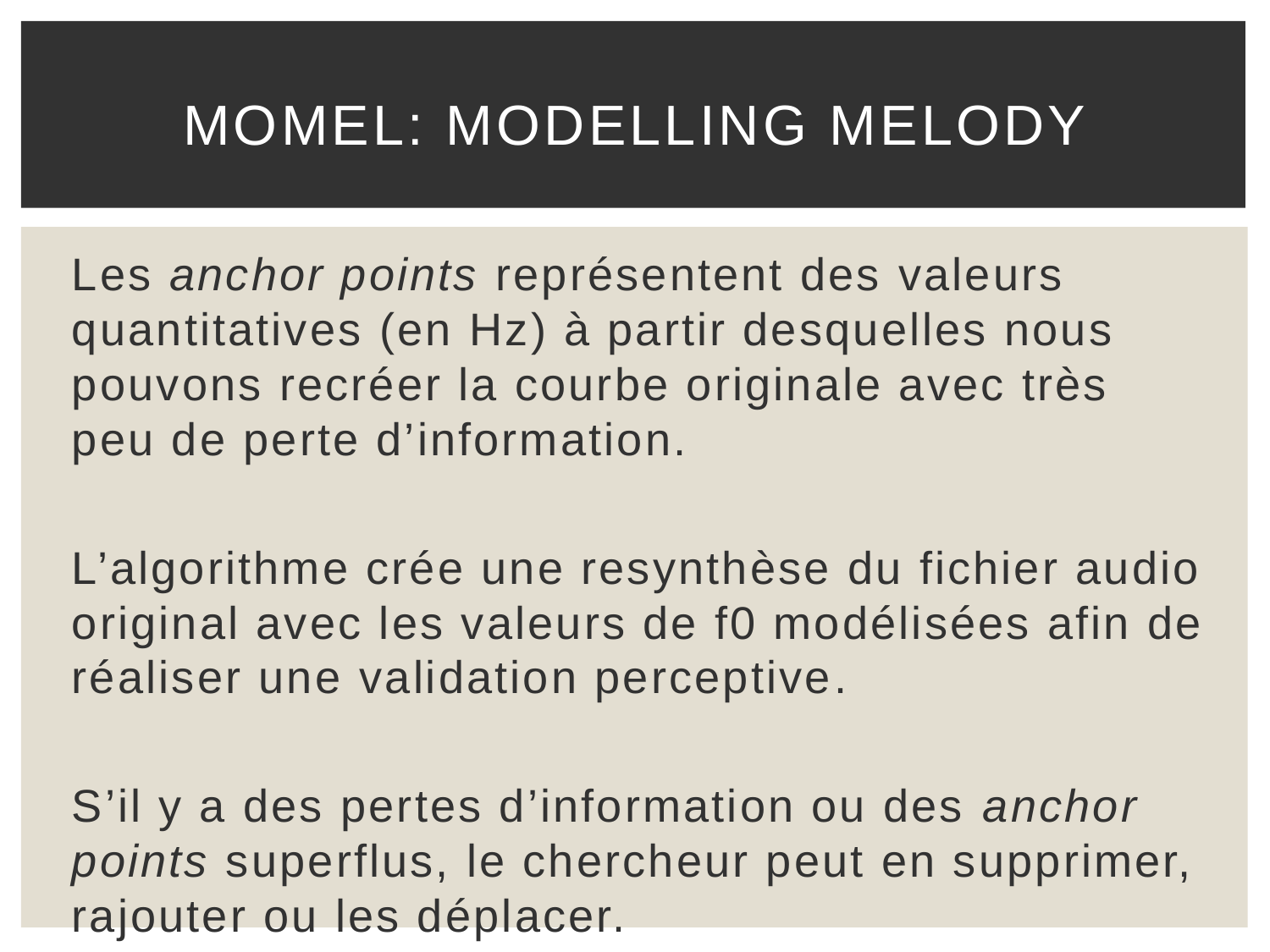

# Momel: Modelling Melody
Les anchor points représentent des valeurs quantitatives (en Hz) à partir desquelles nous pouvons recréer la courbe originale avec très peu de perte d’information.

L’algorithme crée une resynthèse du fichier audio original avec les valeurs de f0 modélisées afin de réaliser une validation perceptive.

S’il y a des pertes d’information ou des anchor points superflus, le chercheur peut en supprimer, rajouter ou les déplacer.